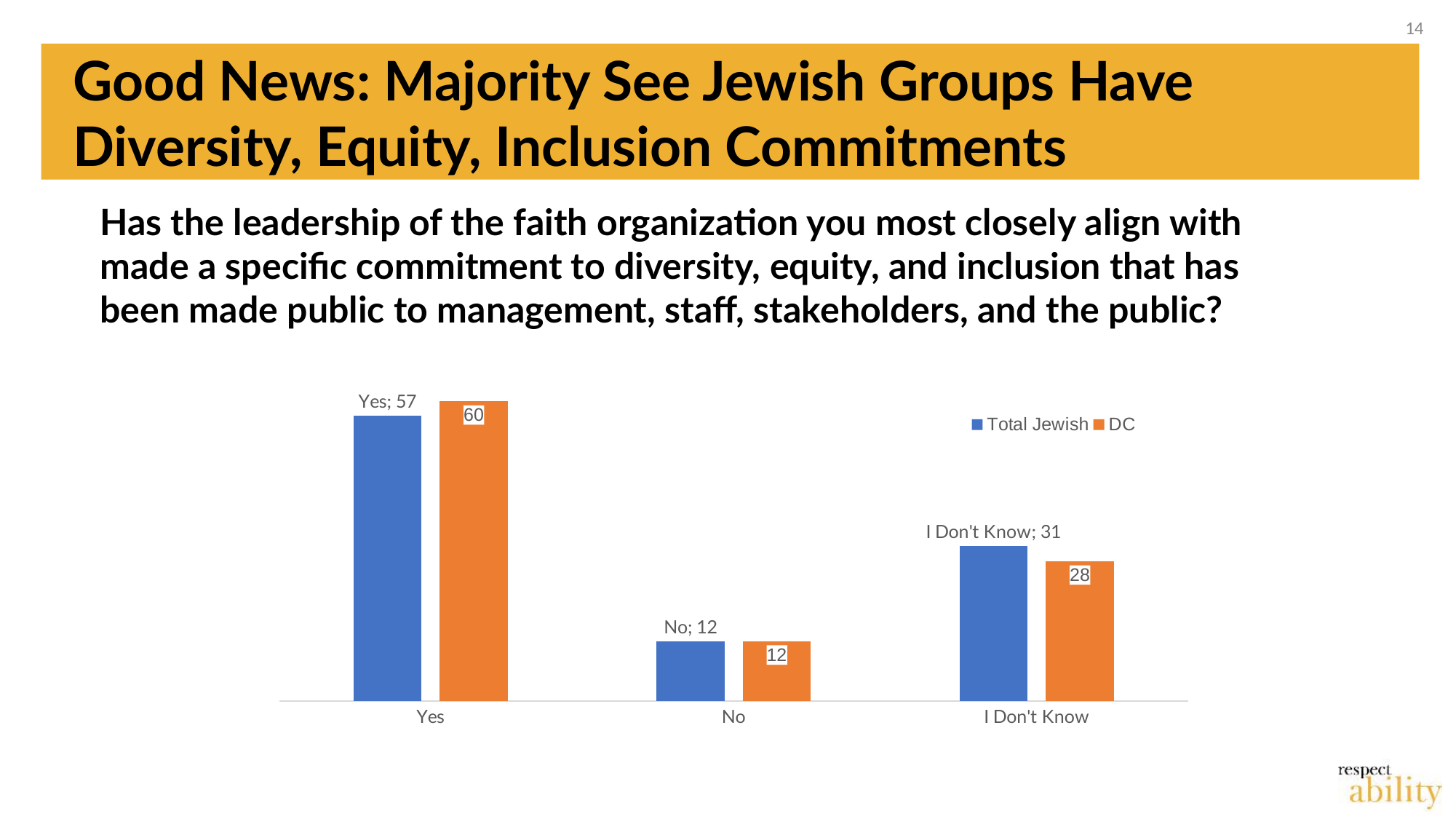

14
# Good News: Majority See Jewish Groups Have Diversity, Equity, Inclusion Commitments
Has the leadership of the faith organization you most closely align with made a specific commitment to diversity, equity, and inclusion that has been made public to management, staff, stakeholders, and the public?

### Chart

| Category | Total Jewish | DC |
|---|---|---|
| Yes | 57.0 | 60.0 |
| No | 12.0 | 12.0 |
| I Don't Know | 31.0 | 28.0 |